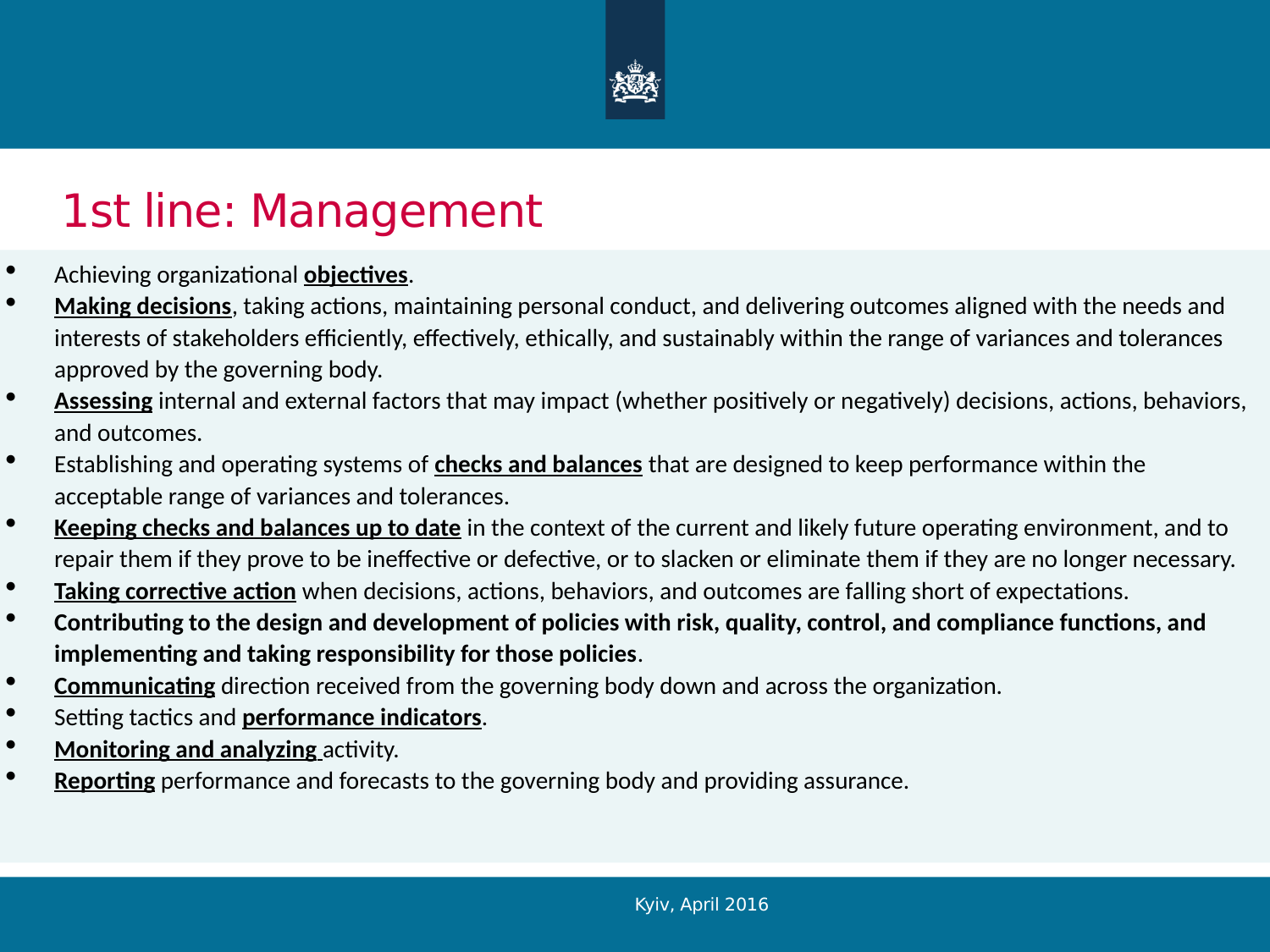

# 1st line: Management
Achieving organizational objectives.
Making decisions, taking actions, maintaining personal conduct, and delivering outcomes aligned with the needs and interests of stakeholders efficiently, effectively, ethically, and sustainably within the range of variances and tolerances approved by the governing body.
Assessing internal and external factors that may impact (whether positively or negatively) decisions, actions, behaviors, and outcomes.
Establishing and operating systems of checks and balances that are designed to keep performance within the acceptable range of variances and tolerances.
Keeping checks and balances up to date in the context of the current and likely future operating environment, and to repair them if they prove to be ineffective or defective, or to slacken or eliminate them if they are no longer necessary.
Taking corrective action when decisions, actions, behaviors, and outcomes are falling short of expectations.
Contributing to the design and development of policies with risk, quality, control, and compliance functions, and implementing and taking responsibility for those policies.
Communicating direction received from the governing body down and across the organization.
Setting tactics and performance indicators.
Monitoring and analyzing activity.
Reporting performance and forecasts to the governing body and providing assurance.

Kyiv, April 2016